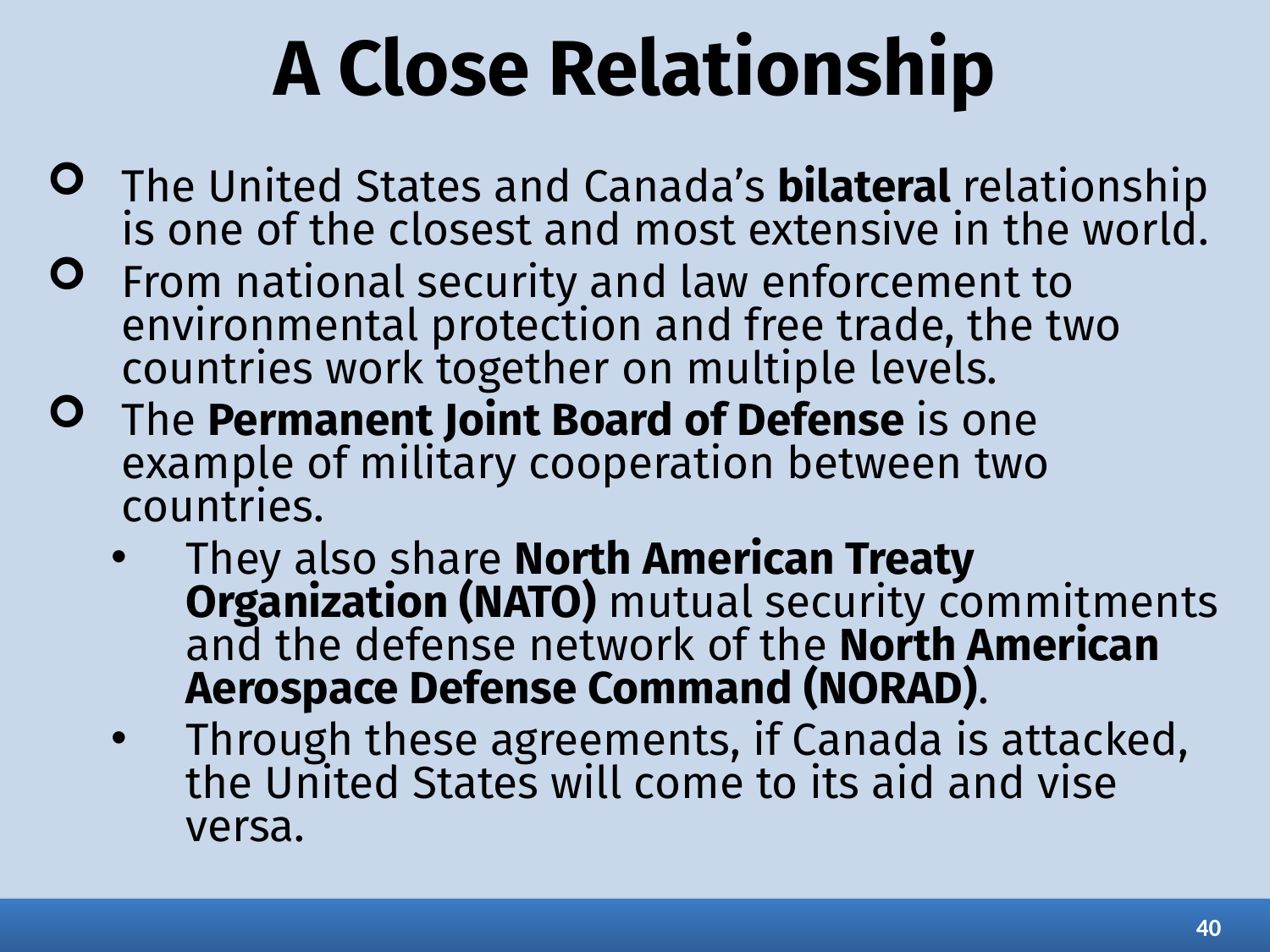

# A Close Relationship
The United States and Canada’s bilateral relationship is one of the closest and most extensive in the world.
From national security and law enforcement to environmental protection and free trade, the two countries work together on multiple levels.
The Permanent Joint Board of Defense is one example of military cooperation between two countries.
They also share North American Treaty Organization (NATO) mutual security commitments and the defense network of the North American Aerospace Defense Command (NORAD).
Through these agreements, if Canada is attacked, the United States will come to its aid and vise versa.
40